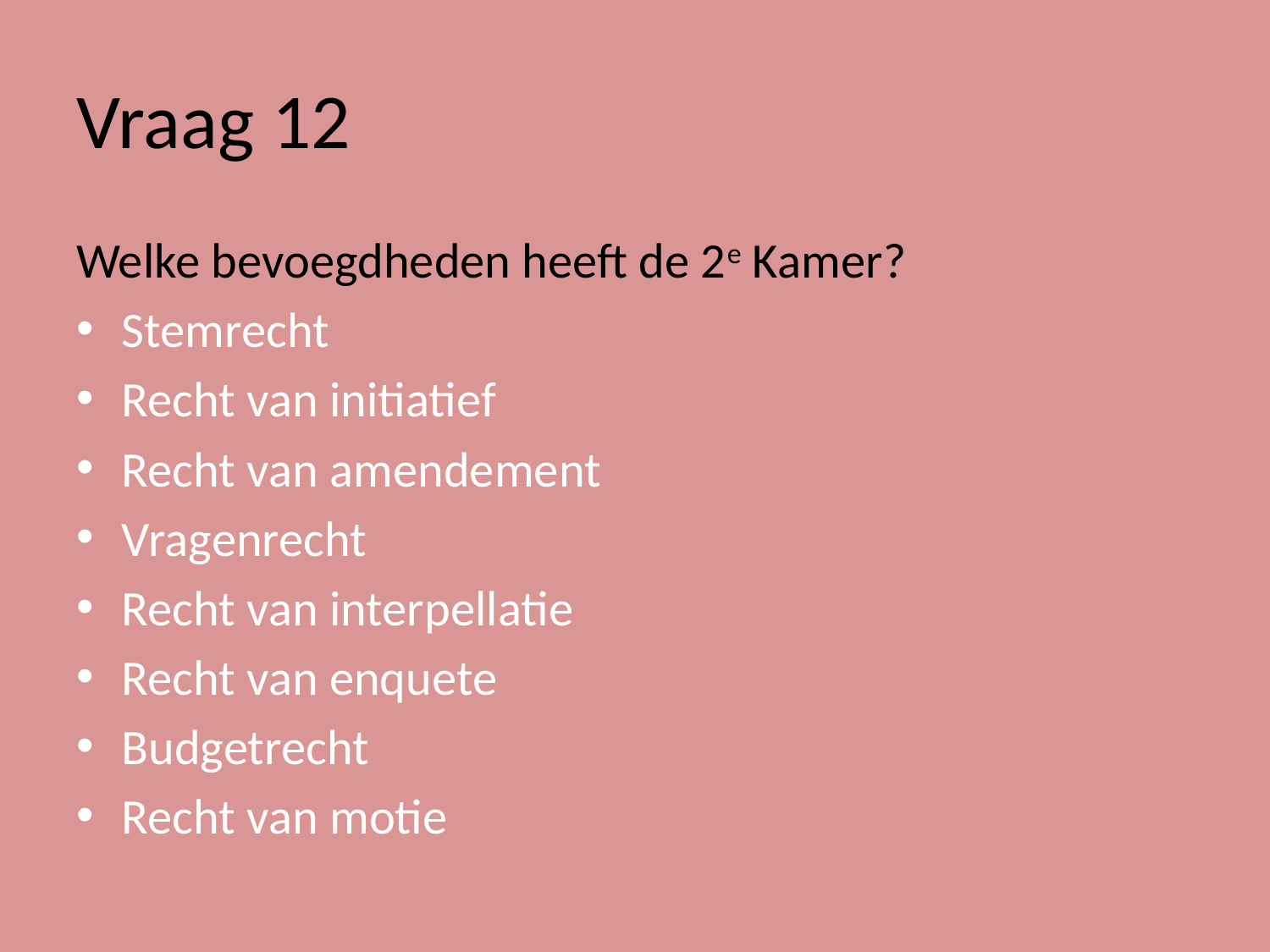

# Vraag 12
Welke bevoegdheden heeft de 2e Kamer?
Stemrecht
Recht van initiatief
Recht van amendement
Vragenrecht
Recht van interpellatie
Recht van enquete
Budgetrecht
Recht van motie